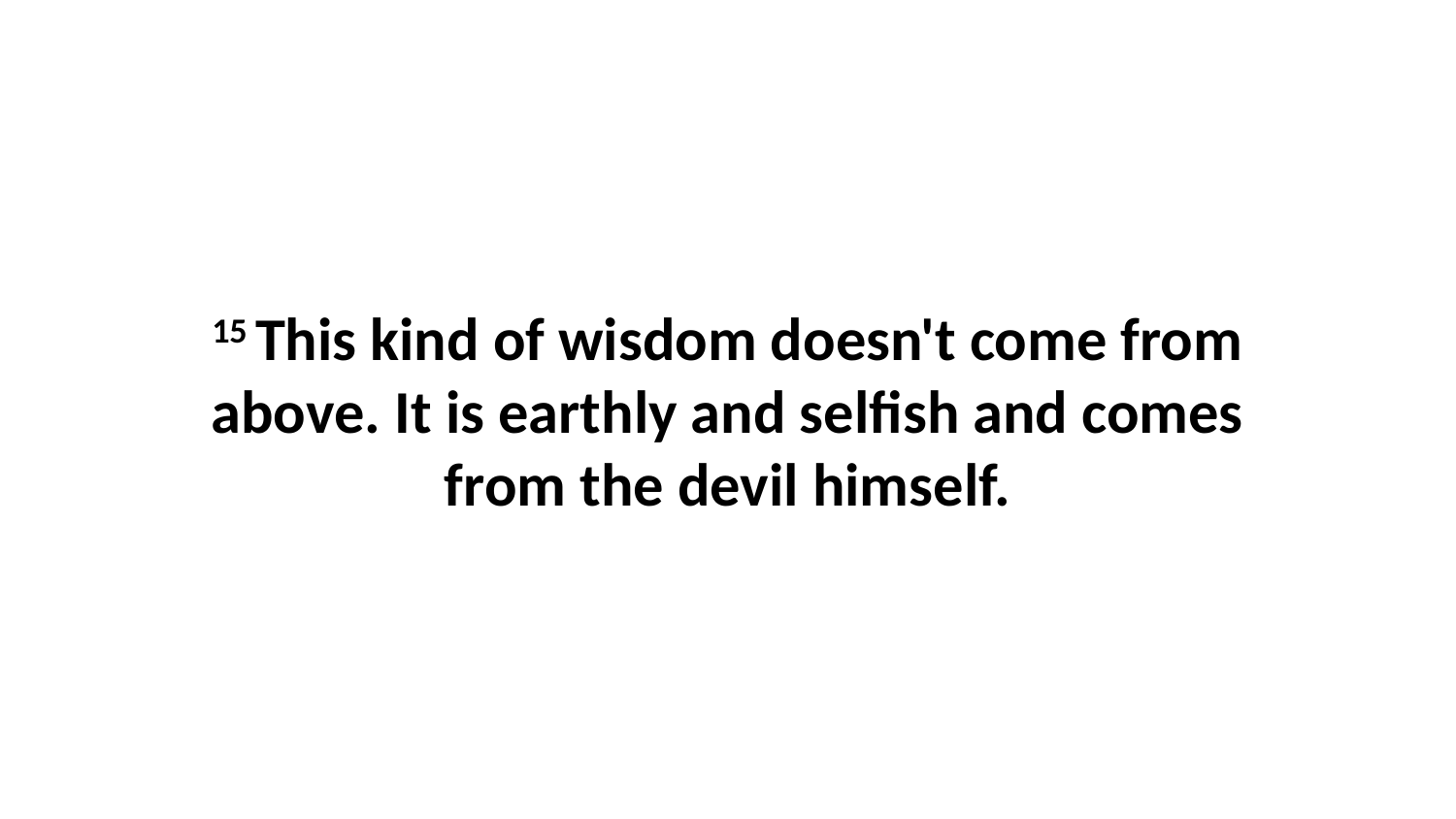

15 This kind of wisdom doesn't come from above. It is earthly and selfish and comes from the devil himself.